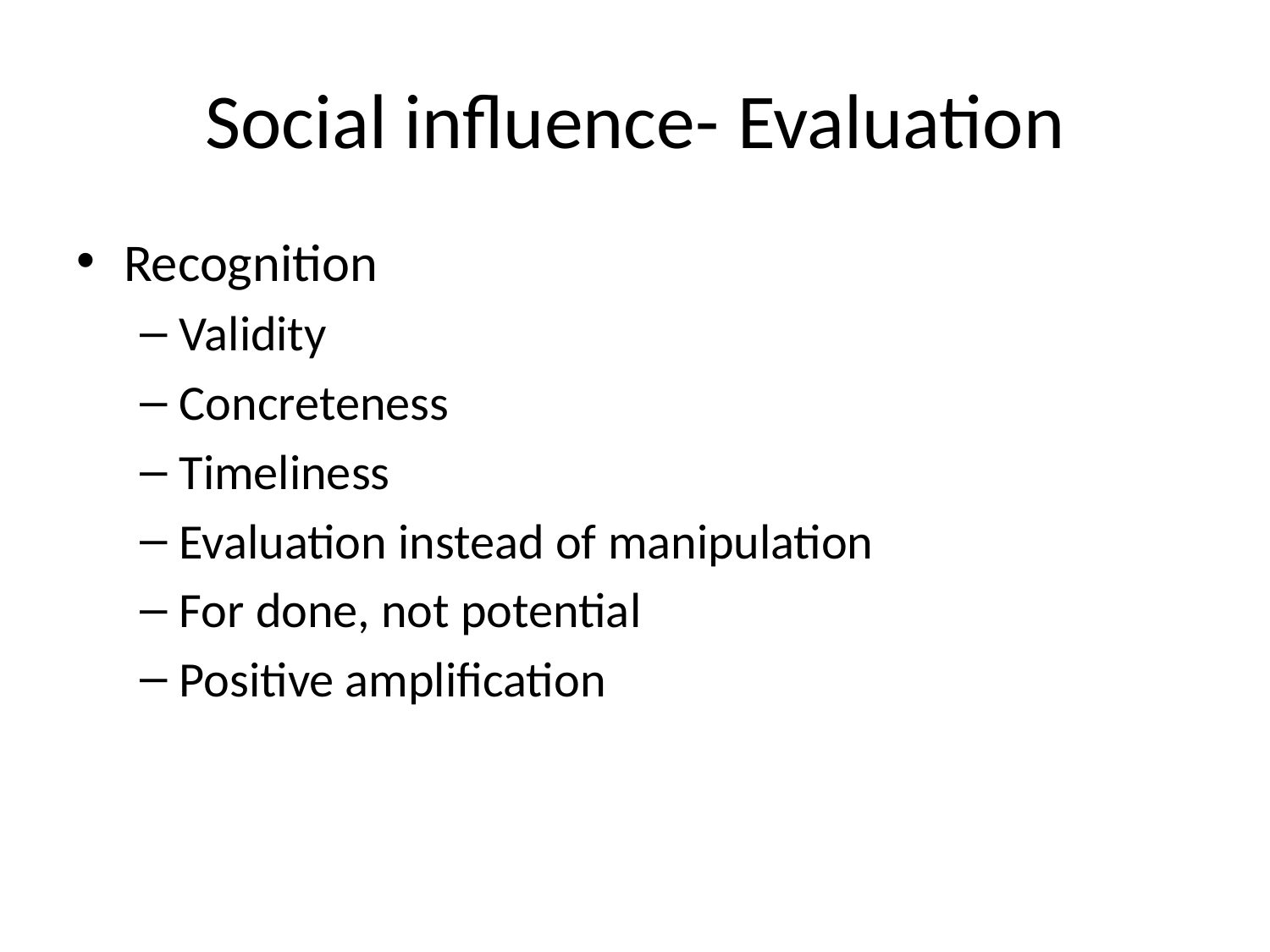

# Social influence- Evaluation
Recognition
Validity
Concreteness
Timeliness
Evaluation instead of manipulation
For done, not potential
Positive amplification